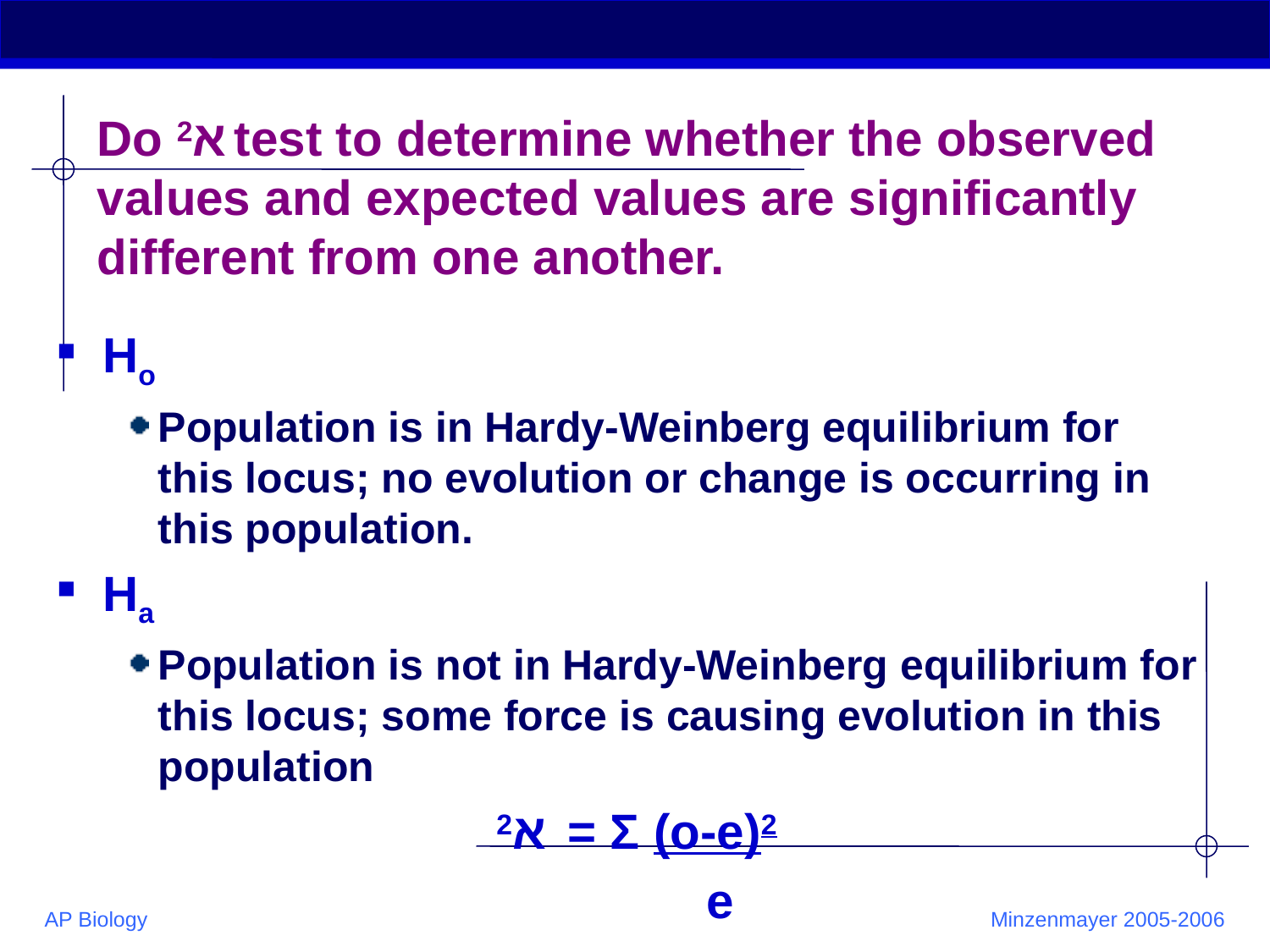

# Do א2 test to determine whether the observed values and expected values are significantly different from one another.
Ho
Population is in Hardy-Weinberg equilibrium for this locus; no evolution or change is occurring in this population.
Ha
Population is not in Hardy-Weinberg equilibrium for this locus; some force is causing evolution in this population
				 א2  = Σ (o-e)2
					       e

AP Biology
Minzenmayer 2005-2006